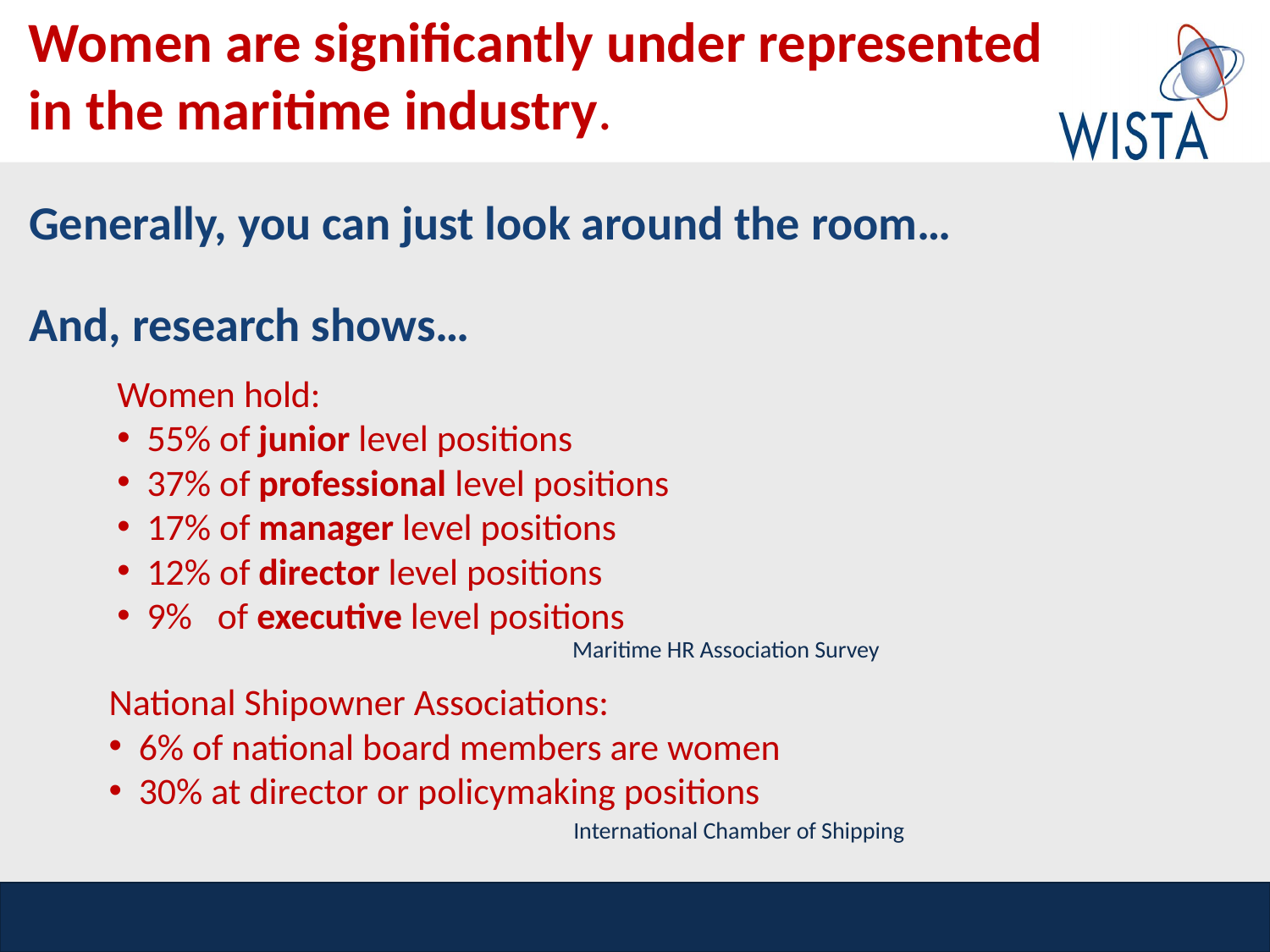

Women are significantly under represented in the maritime industry.
Generally, you can just look around the room…
# And, research shows…
Women hold:
55% of junior level positions
37% of professional level positions
17% of manager level positions
12% of director level positions
9%   of executive level positions
Maritime HR Association Survey
National Shipowner Associations:
6% of national board members are women
30% at director or policymaking positions
International Chamber of Shipping